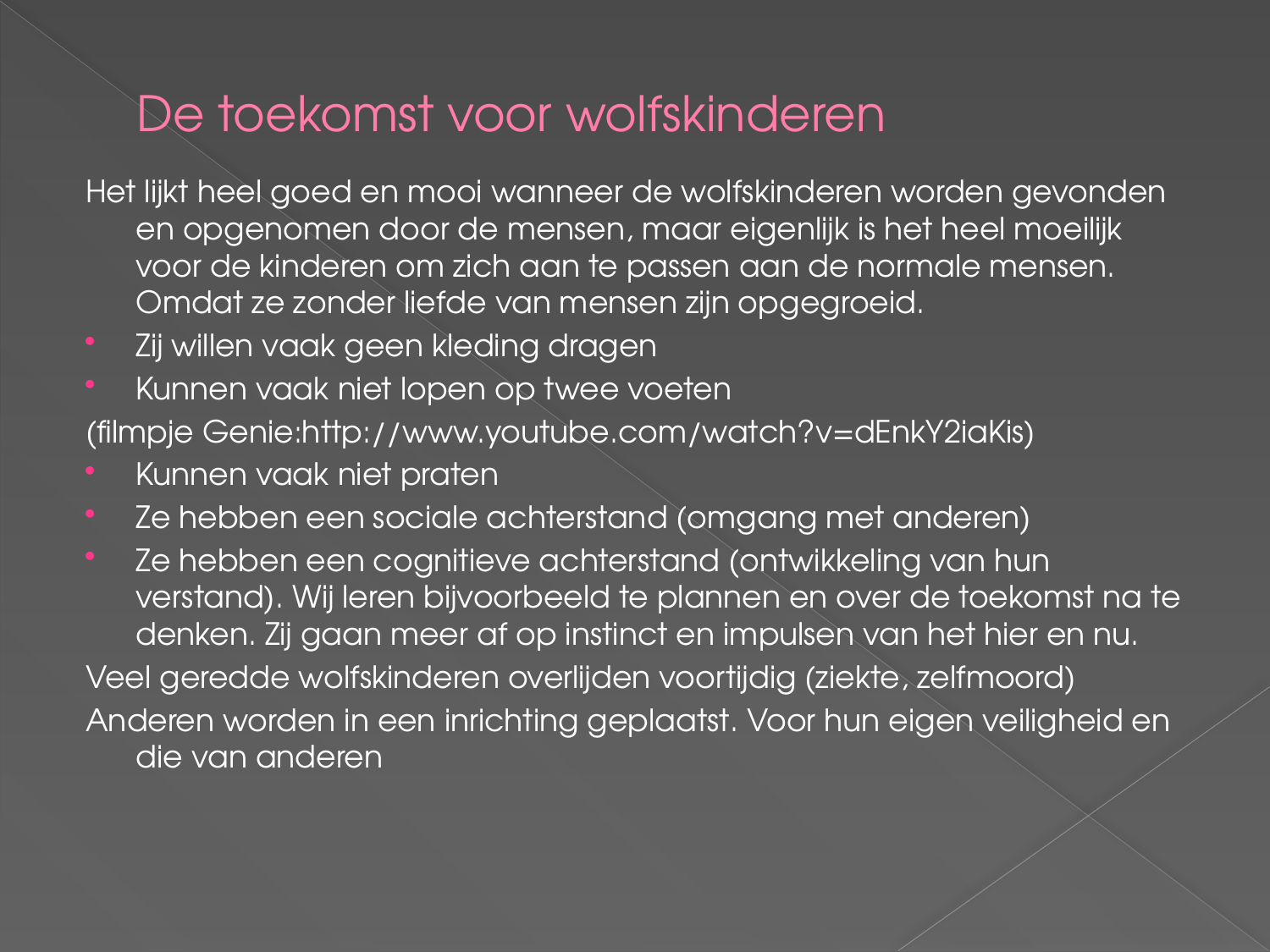

# De toekomst voor wolfskinderen
Het lijkt heel goed en mooi wanneer de wolfskinderen worden gevonden en opgenomen door de mensen, maar eigenlijk is het heel moeilijk voor de kinderen om zich aan te passen aan de normale mensen. Omdat ze zonder liefde van mensen zijn opgegroeid.
Zij willen vaak geen kleding dragen
Kunnen vaak niet lopen op twee voeten
(filmpje Genie:http://www.youtube.com/watch?v=dEnkY2iaKis)
Kunnen vaak niet praten
Ze hebben een sociale achterstand (omgang met anderen)
Ze hebben een cognitieve achterstand (ontwikkeling van hun verstand). Wij leren bijvoorbeeld te plannen en over de toekomst na te denken. Zij gaan meer af op instinct en impulsen van het hier en nu.
Veel geredde wolfskinderen overlijden voortijdig (ziekte, zelfmoord)
Anderen worden in een inrichting geplaatst. Voor hun eigen veiligheid en die van anderen